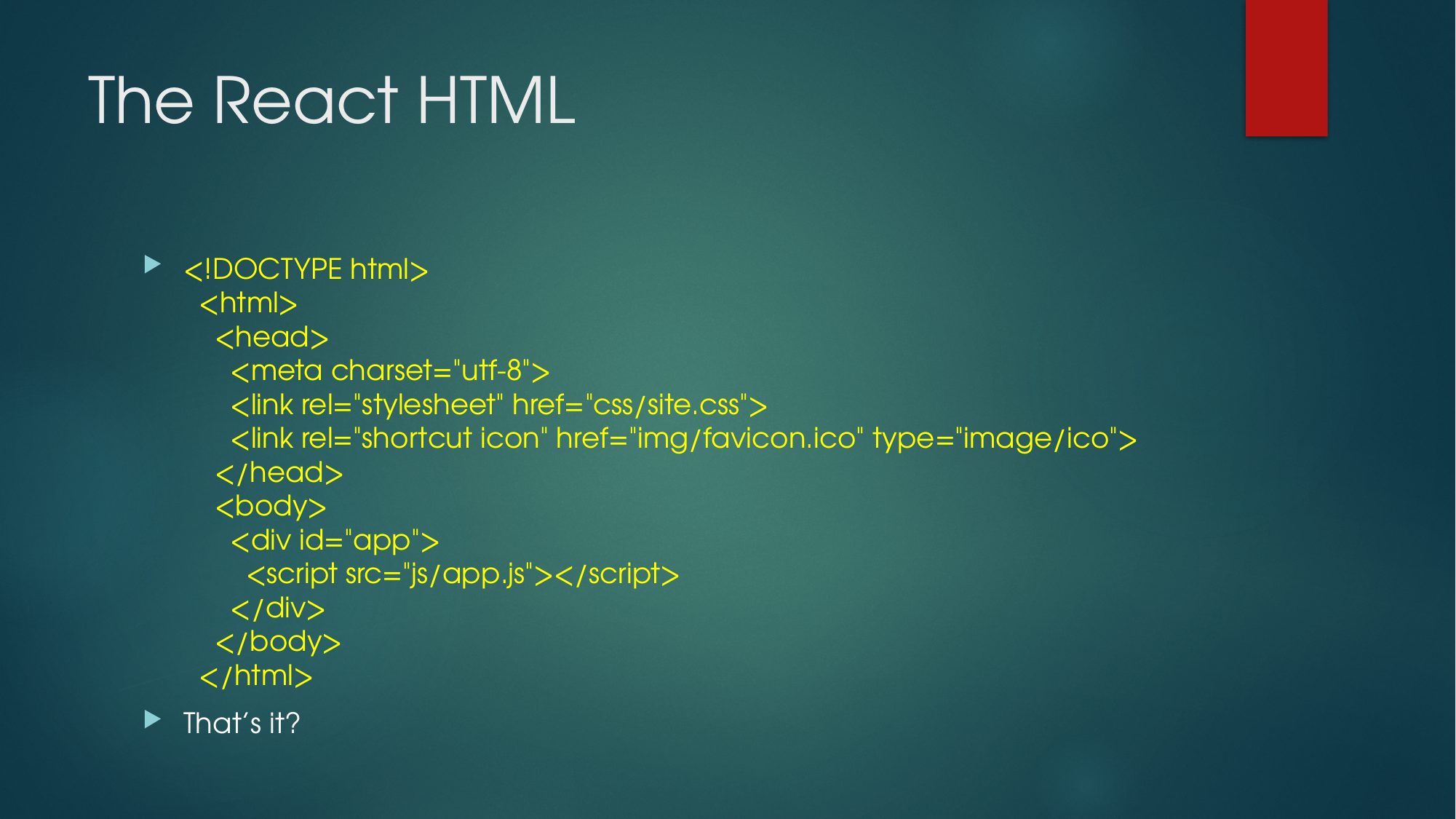

# The React HTML
<!DOCTYPE html>
  <html>
    <head>
      <meta charset="utf-8">
      <link rel="stylesheet" href="css/site.css">
      <link rel="shortcut icon" href="img/favicon.ico" type="image/ico">
    </head>
    <body>
      <div id="app">
        <script src="js/app.js"></script>
      </div>
    </body>
  </html>
That’s it?